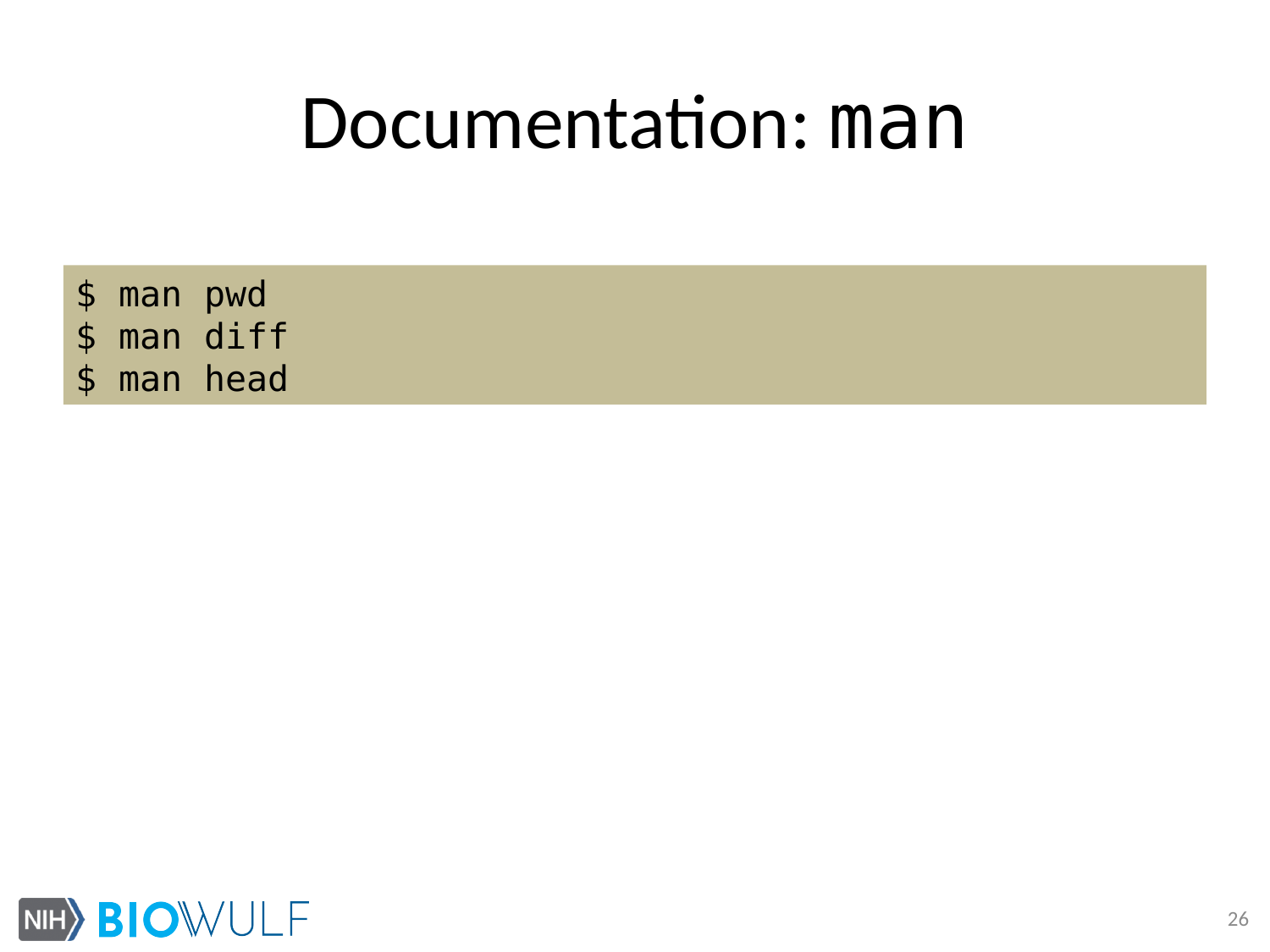

# Documentation: man
$ man pwd
$ man diff
$ man head
26